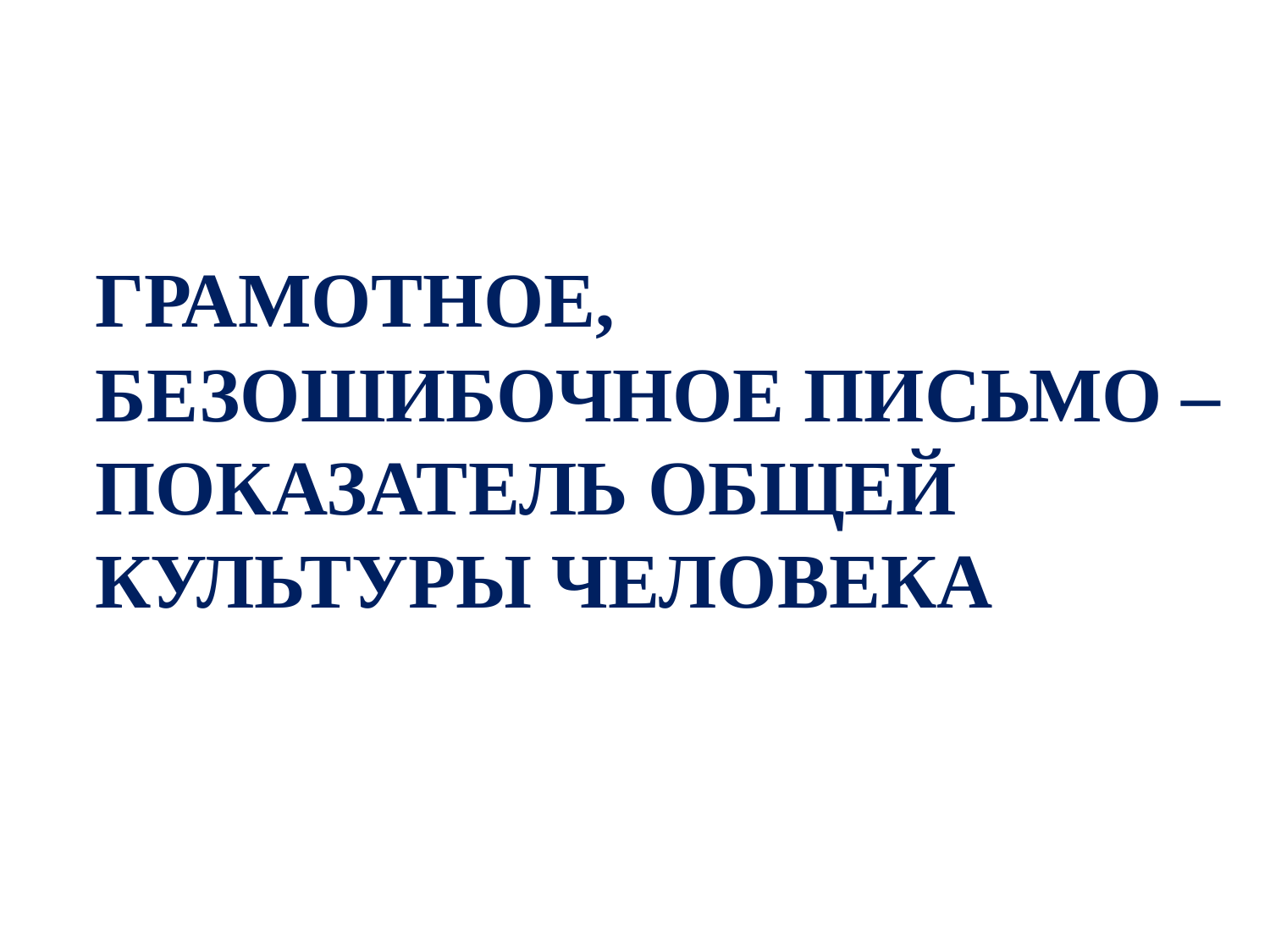

#

	ГРАМОТНОЕ, БЕЗОШИБОЧНОЕ ПИСЬМО – ПОКАЗАТЕЛЬ ОБЩЕЙ КУЛЬТУРЫ ЧЕЛОВЕКА